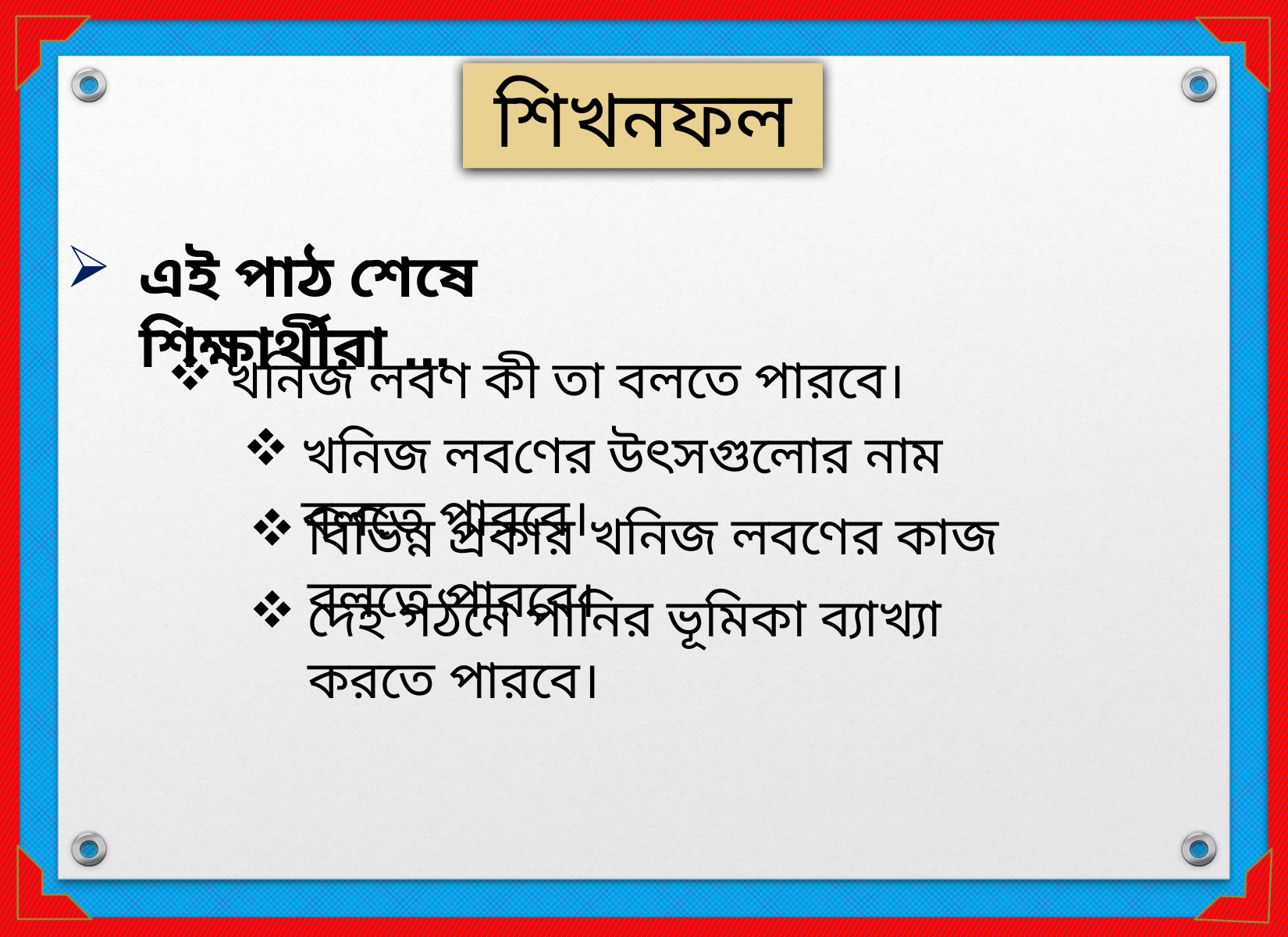

শিখনফল
এই পাঠ শেষে শিক্ষার্থীরা ...
খনিজ লবণ কী তা বলতে পারবে।
খনিজ লবণের উৎসগুলোর নাম বলতে পারবে।
বিভিন্ন প্রকার খনিজ লবণের কাজ  বলতে পারবে।
দেহ গঠনে পানির ভূমিকা ব্যাখ্যা করতে পারবে।